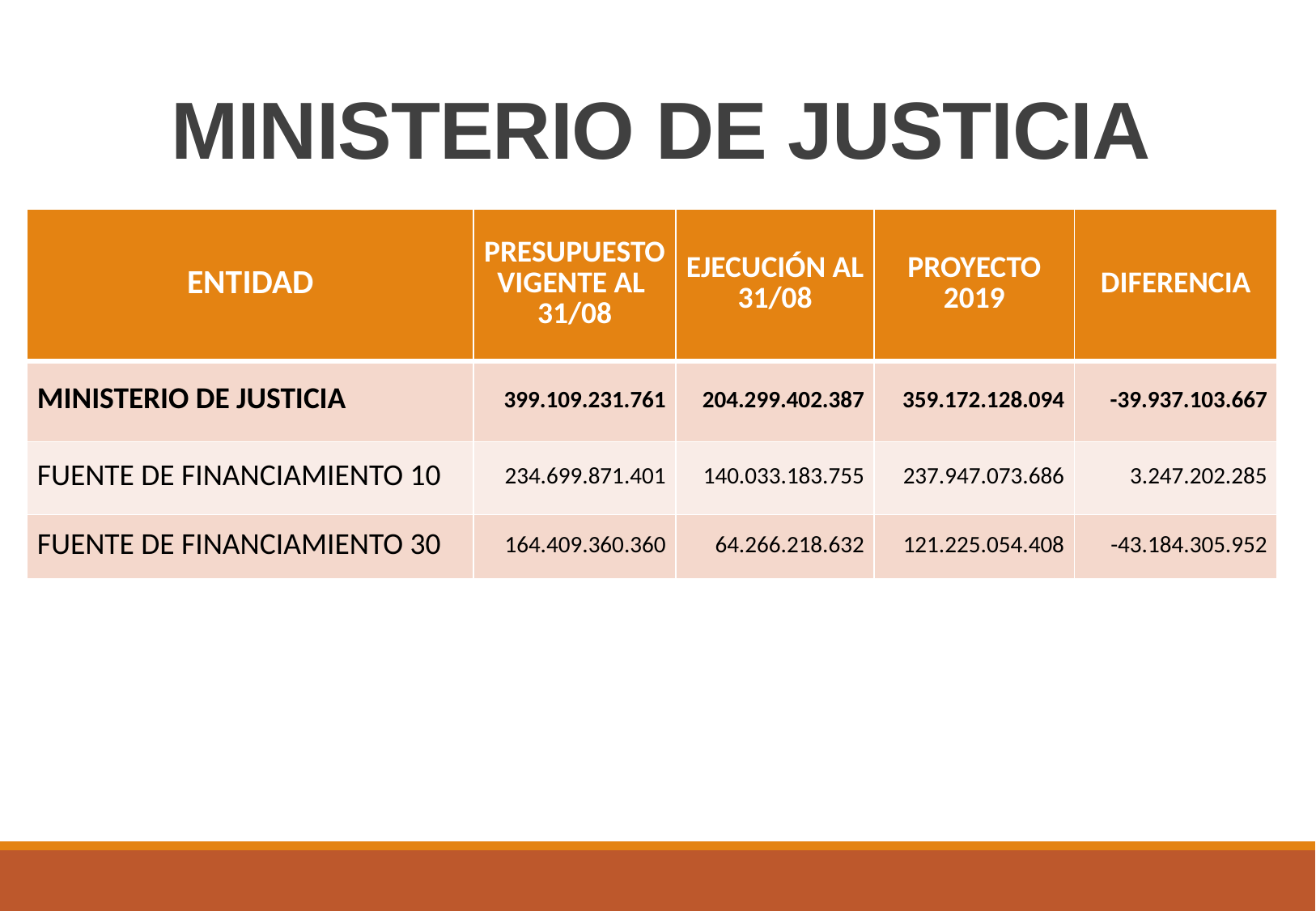

# MINISTERIO DE JUSTICIA
| ENTIDAD | PRESUPUESTO VIGENTE AL 31/08 | EJECUCIÓN AL 31/08 | PROYECTO 2019 | DIFERENCIA |
| --- | --- | --- | --- | --- |
| MINISTERIO DE JUSTICIA | 399.109.231.761 | 204.299.402.387 | 359.172.128.094 | -39.937.103.667 |
| FUENTE DE FINANCIAMIENTO 10 | 234.699.871.401 | 140.033.183.755 | 237.947.073.686 | 3.247.202.285 |
| FUENTE DE FINANCIAMIENTO 30 | 164.409.360.360 | 64.266.218.632 | 121.225.054.408 | -43.184.305.952 |